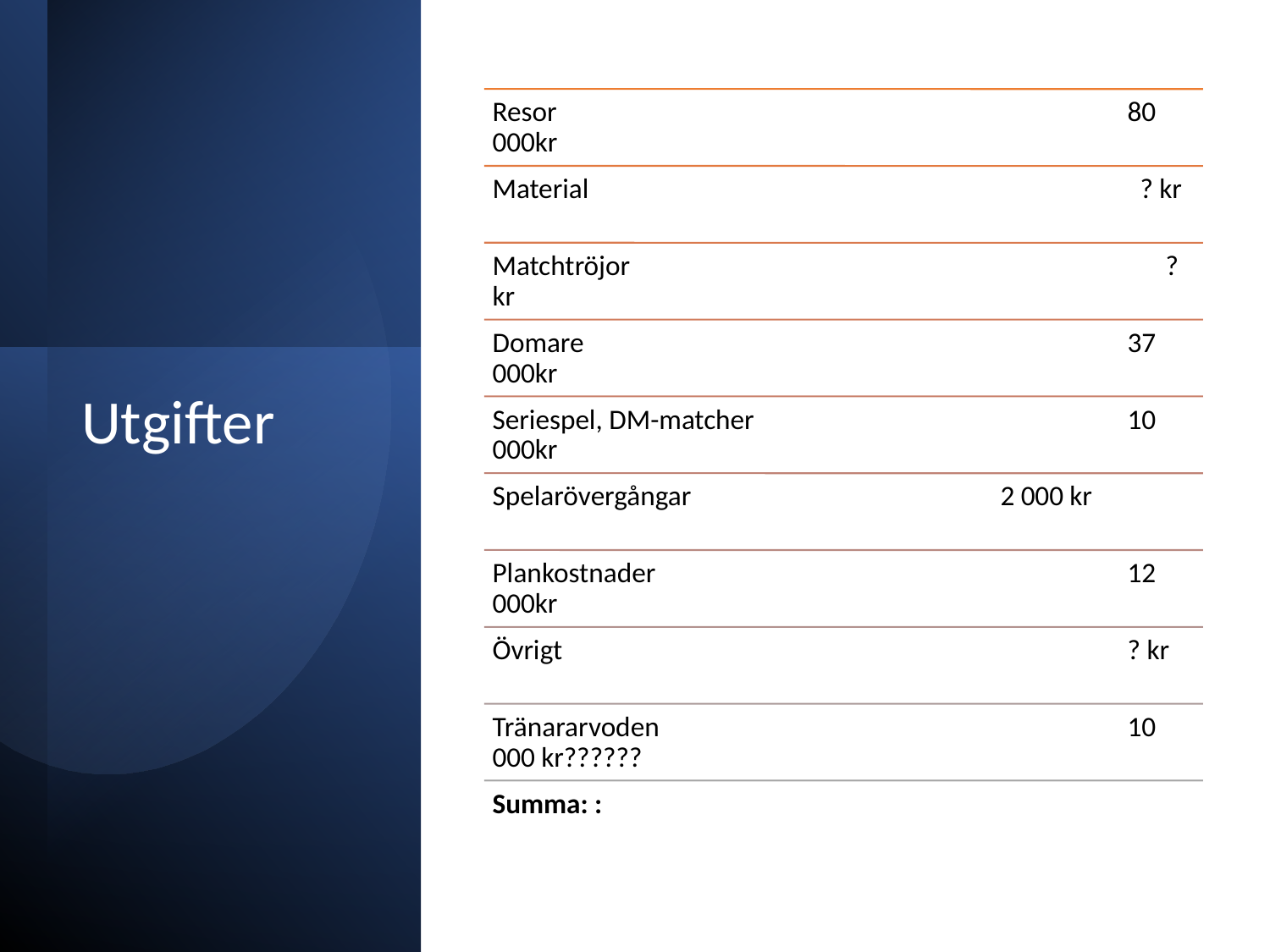

Resor					80 000kr
Material				                      ? kr
Matchtröjor				      ? kr
Domare					37 000kr
Seriespel, DM-matcher			10 000kr
Spelarövergångar			2 000 kr
Plankostnader				12 000kr
Övrigt					? kr
Tränararvoden				10 000 kr??????
Summa: :

# Utgifter